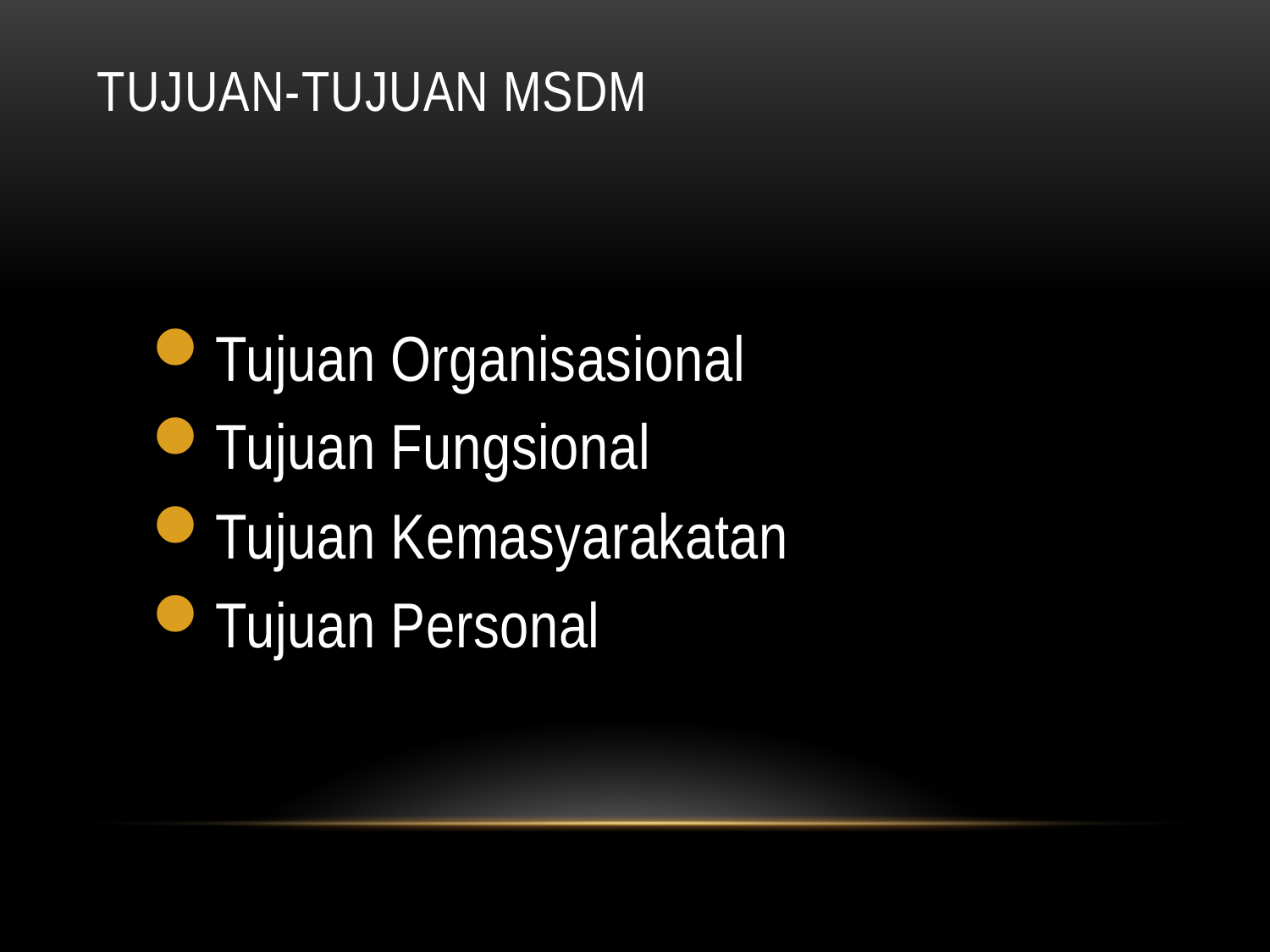

# Tujuan-Tujuan MSDM

Tujuan Organisasional
Tujuan Fungsional
Tujuan Kemasyarakatan
Tujuan Personal